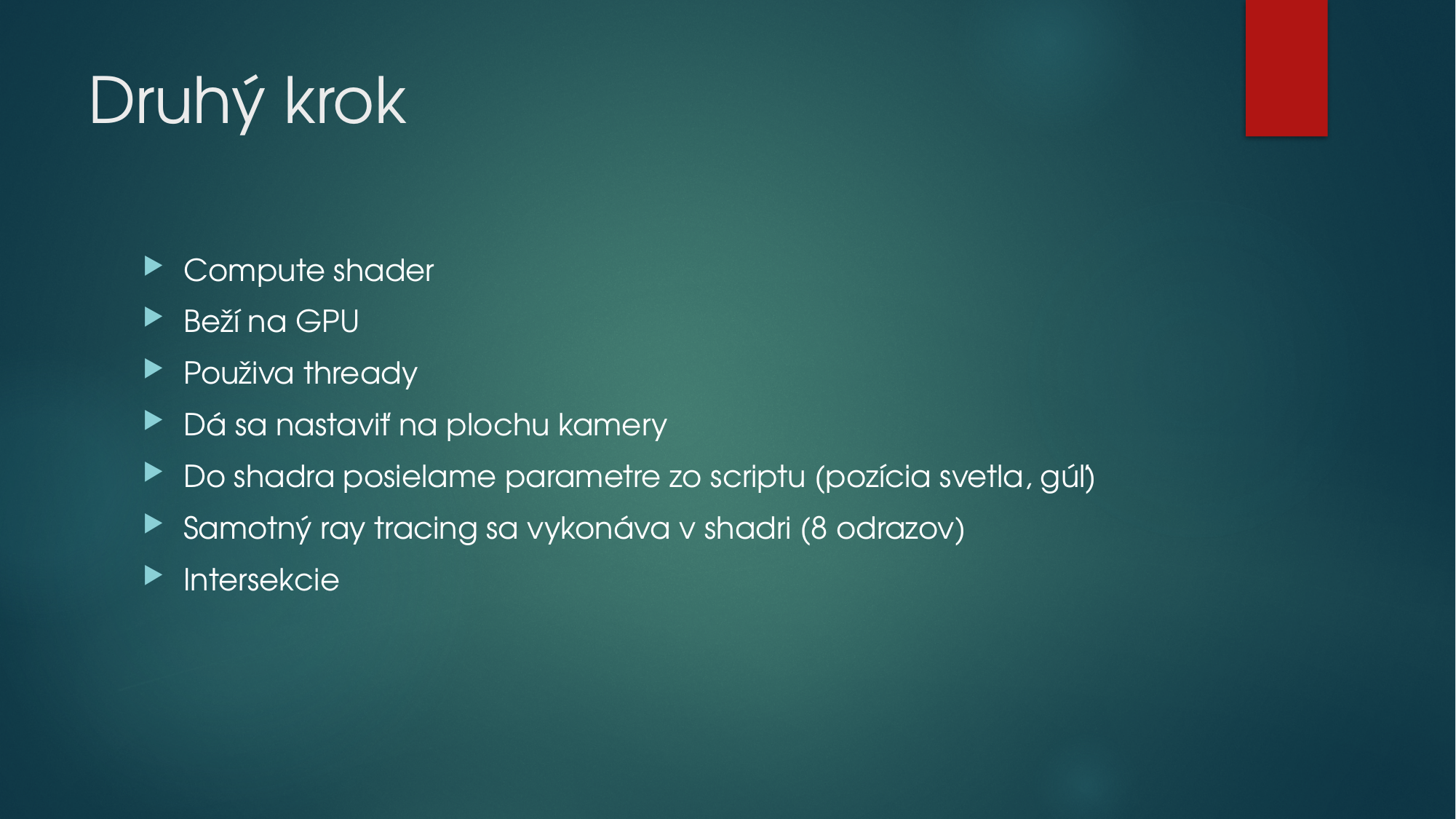

# Druhý krok
Compute shader
Beží na GPU
Použiva thready
Dá sa nastaviť na plochu kamery
Do shadra posielame parametre zo scriptu (pozícia svetla, gúľ)
Samotný ray tracing sa vykonáva v shadri (8 odrazov)
Intersekcie